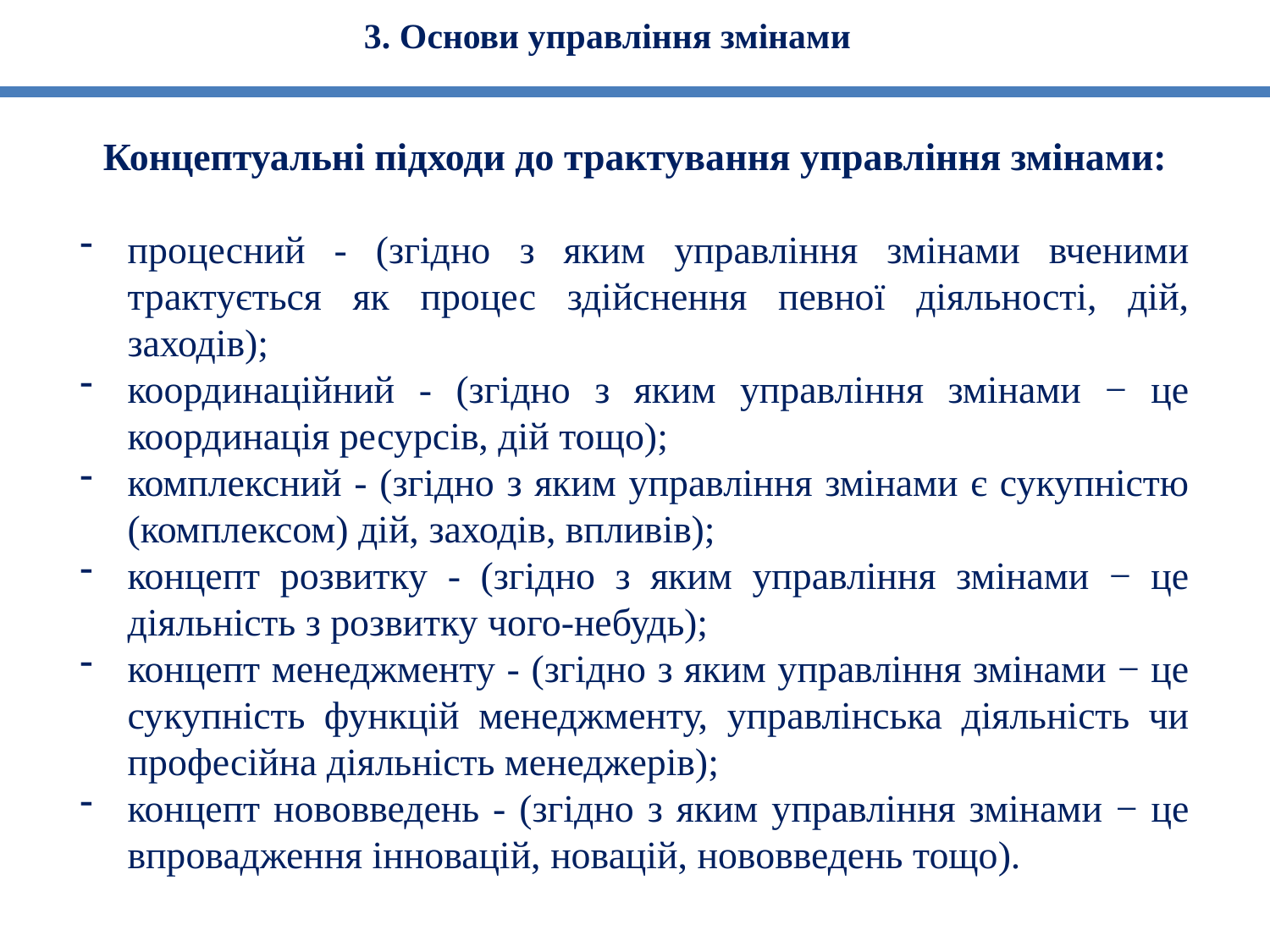

3. Основи управління змінами
Концептуальні підходи до трактування управління змінами:

процесний - (згідно з яким управління змінами вченими трактується як процес здійснення певної діяльності, дій, заходів);
координаційний - (згідно з яким управління змінами − це координація ресурсів, дій тощо);
комплексний - (згідно з яким управління змінами є сукупністю (комплексом) дій, заходів, впливів);
концепт розвитку - (згідно з яким управління змінами − це діяльність з розвитку чого-небудь);
концепт менеджменту - (згідно з яким управління змінами − це сукупність функцій менеджменту, управлінська діяльність чи професійна діяльність менеджерів);
концепт нововведень - (згідно з яким управління змінами − це впровадження інновацій, новацій, нововведень тощо).